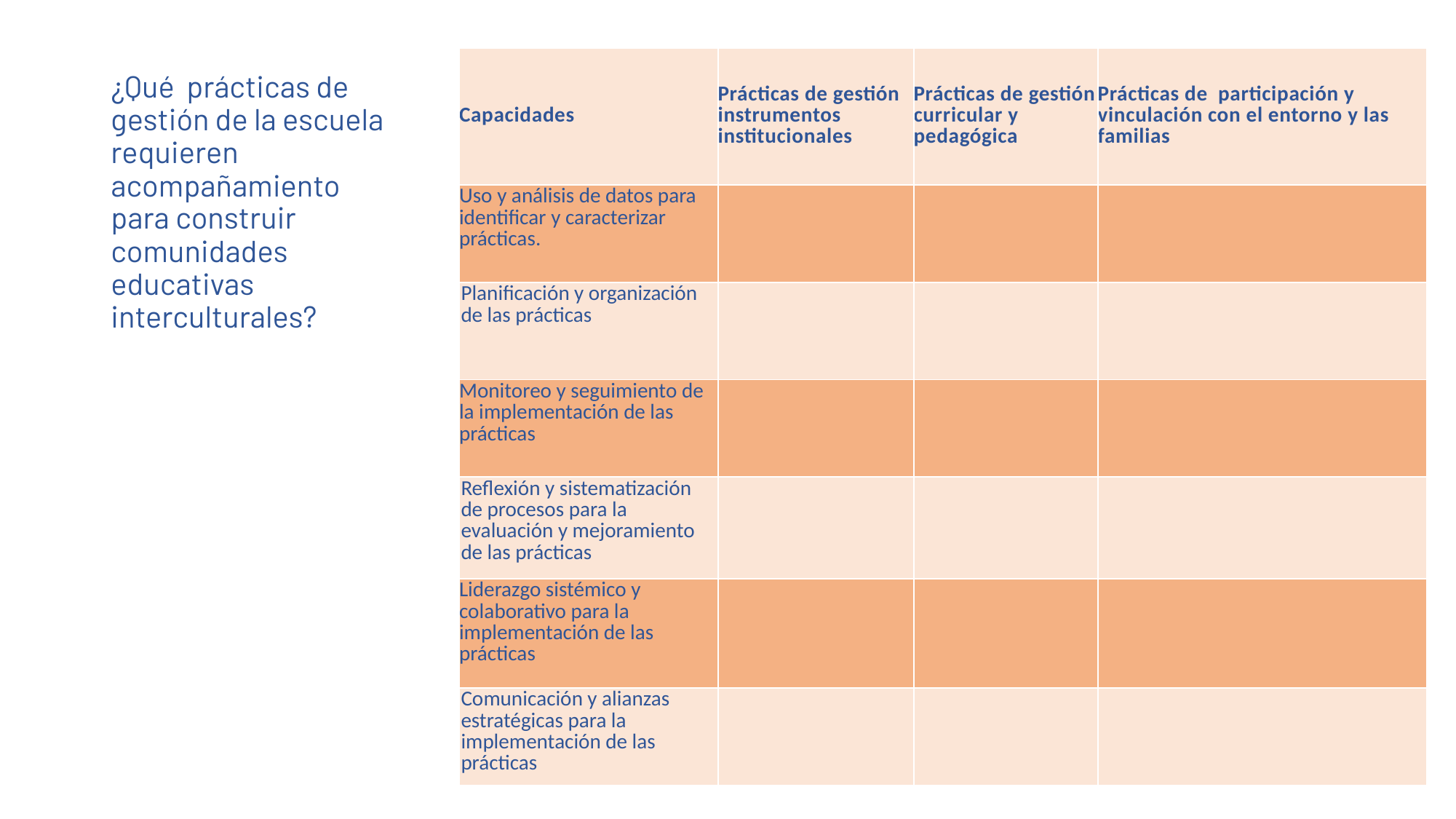

| Capacidades | Prácticas de gestión instrumentos institucionales | Prácticas de gestión curricular y pedagógica | Prácticas de participación y vinculación con el entorno y las familias |
| --- | --- | --- | --- |
| Uso y análisis de datos para identificar y caracterizar prácticas. |  |  |  |
| Planificación y organización de las prácticas |  |  |  |
| Monitoreo y seguimiento de la implementación de las prácticas |  |  |  |
| Reflexión y sistematización de procesos para la evaluación y mejoramiento de las prácticas |  |  |  |
| Liderazgo sistémico y colaborativo para la implementación de las prácticas |  |  |  |
| Comunicación y alianzas estratégicas para la implementación de las prácticas |  |  |  |
¿Qué  prácticas de gestión de la escuela  requieren acompañamiento para construir comunidades educativas interculturales?